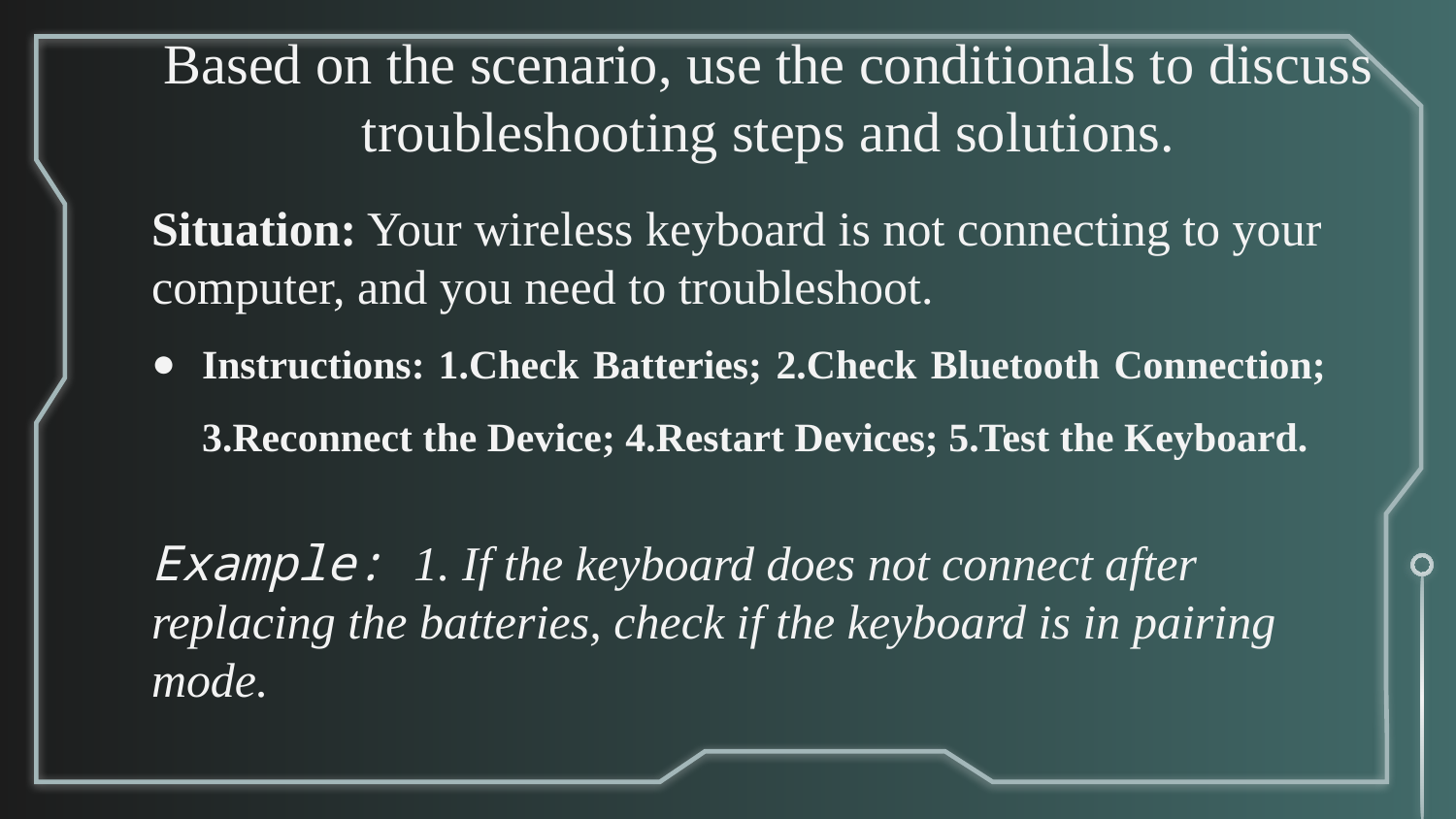

# Based on the scenario, use the conditionals to discuss troubleshooting steps and solutions.
Situation: Your wireless keyboard is not connecting to your computer, and you need to troubleshoot.
Instructions: 1.Check Batteries; 2.Check Bluetooth Connection; 3.Reconnect the Device; 4.Restart Devices; 5.Test the Keyboard.

Example: 1. If the keyboard does not connect after replacing the batteries, check if the keyboard is in pairing mode.